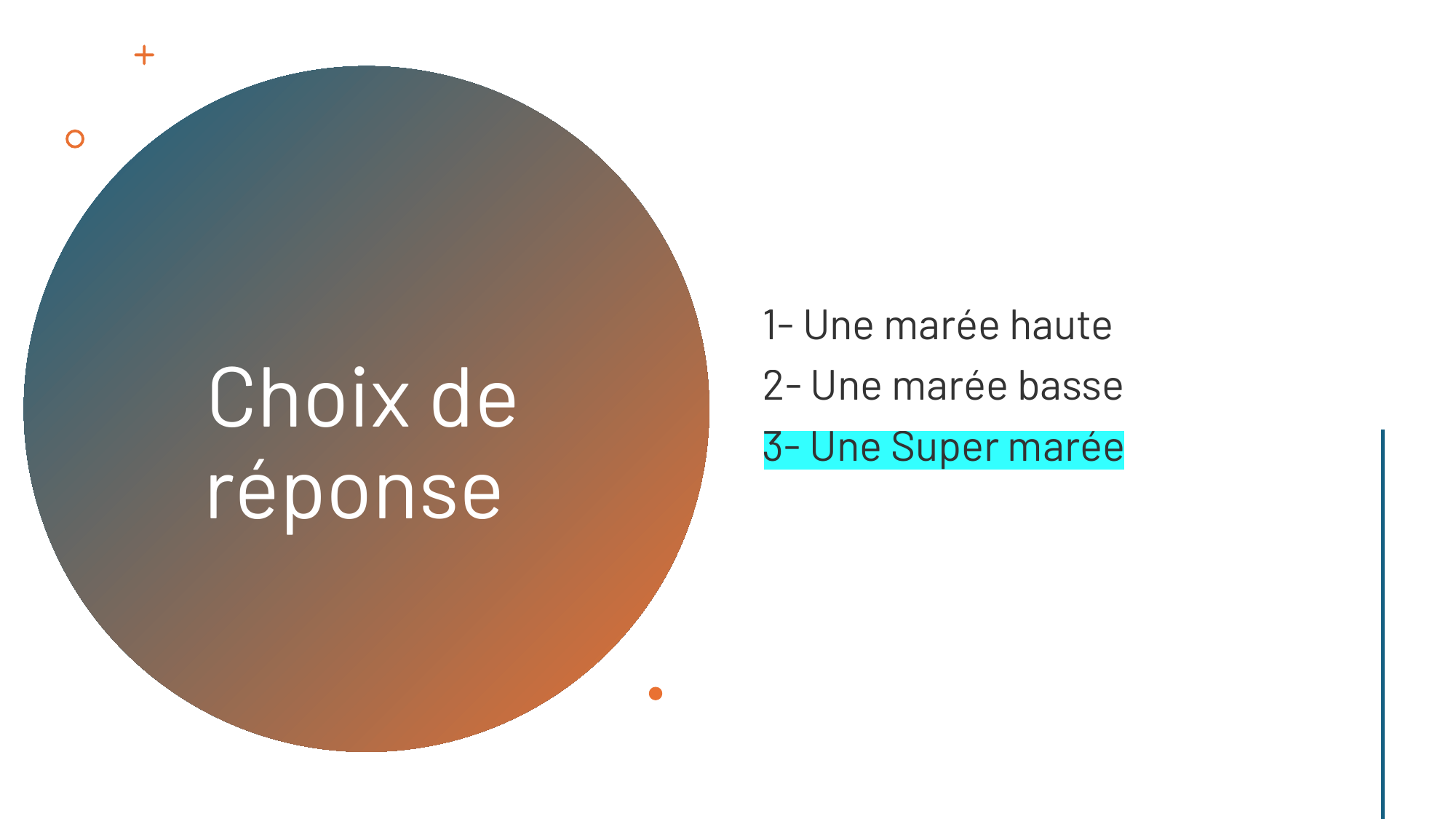

1- Une marée haute
2- Une marée basse
3- Une Super marée

# Choix de réponse